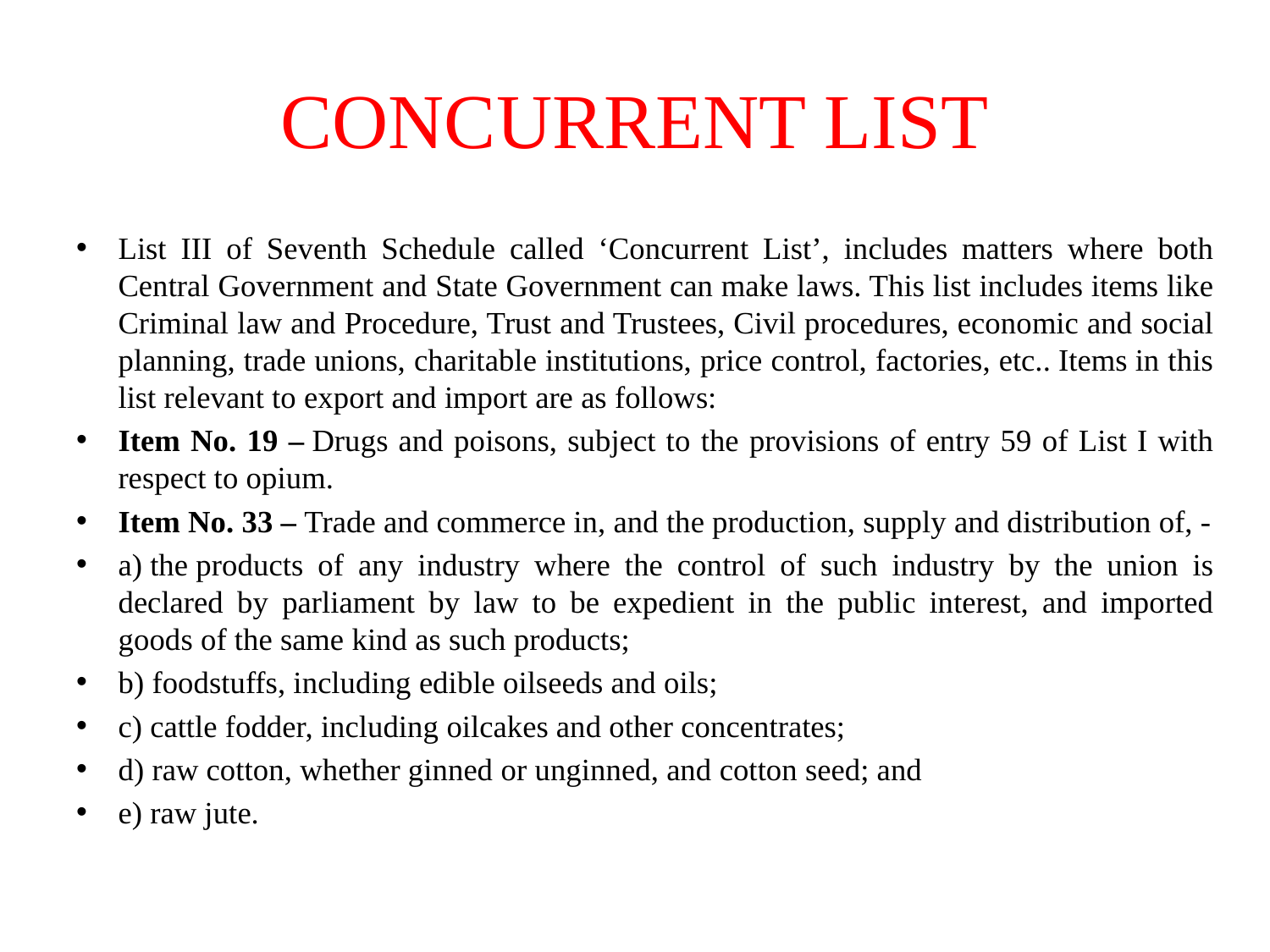

# CONCURRENT LIST
List III of Seventh Schedule called ‘Concurrent List’, includes matters where both Central Government and State Government can make laws. This list includes items like Criminal law and Procedure, Trust and Trustees, Civil procedures, economic and social planning, trade unions, charitable institutions, price control, factories, etc.. Items in this list relevant to export and import are as follows:
Item No. 19 – Drugs and poisons, subject to the provisions of entry 59 of List I with respect to opium.
Item No. 33 – Trade and commerce in, and the production, supply and distribution of, -
a) the products of any industry where the control of such industry by the union is declared by parliament by law to be expedient in the public interest, and imported goods of the same kind as such products;
b) foodstuffs, including edible oilseeds and oils;
c) cattle fodder, including oilcakes and other concentrates;
d) raw cotton, whether ginned or unginned, and cotton seed; and
e) raw jute.